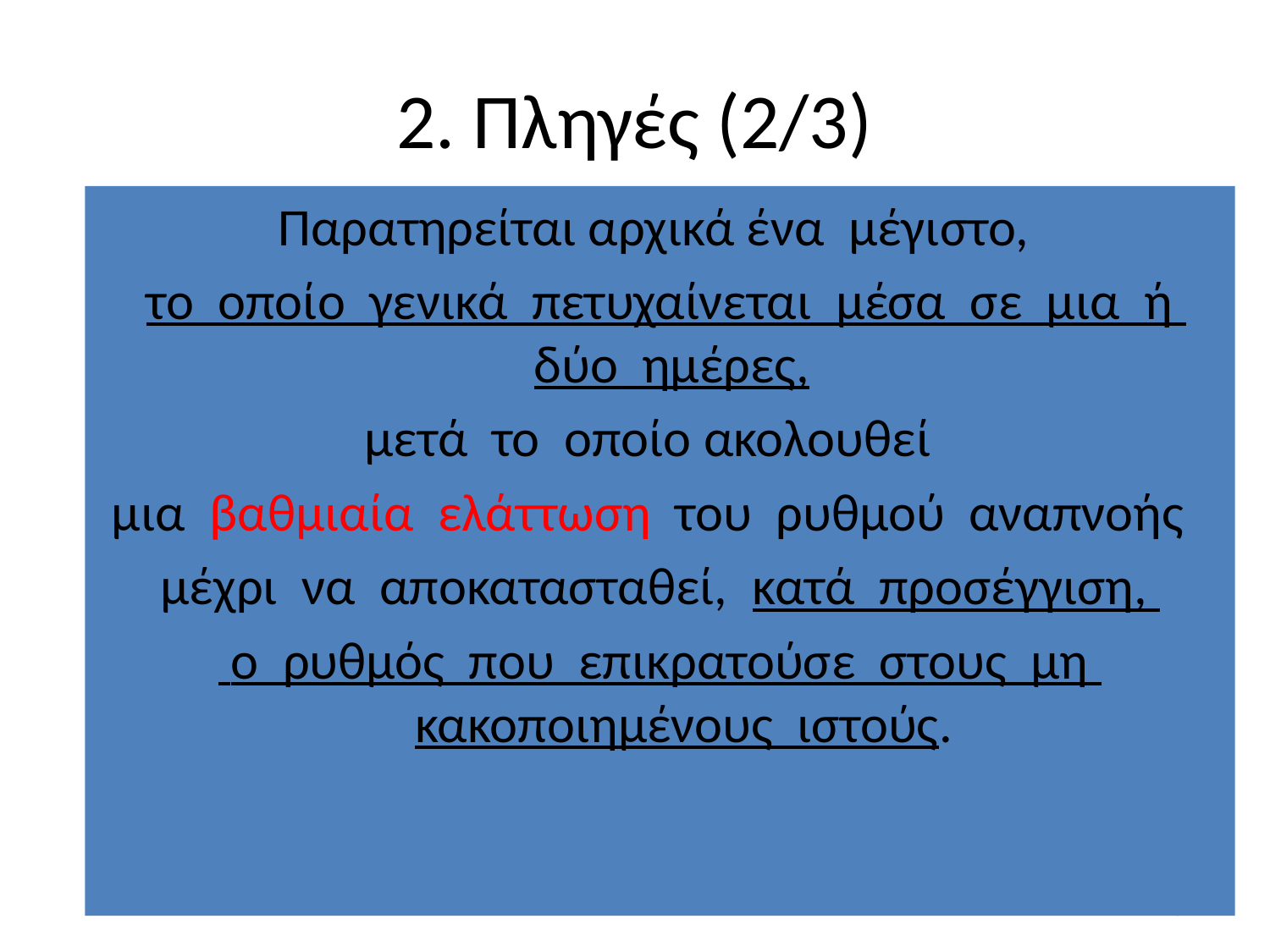

# 2. Πληγές (2/3)
Παρατηρείται αρχικά ένα  μέγιστο,
 το  οποίο  γενικά  πετυχαίνεται  μέσα  σε  μια  ή  δύο  ημέρες,
μετά  το  οποίο ακολουθεί
μια  βαθμιαία  ελάττωση  του  ρυθμού  αναπνοής
μέχρι  να  αποκατασταθεί,  κατά  προσέγγιση,
 ο  ρυθμός  που  επικρατούσε  στους  μη  κακοποιημένους  ιστούς.
39